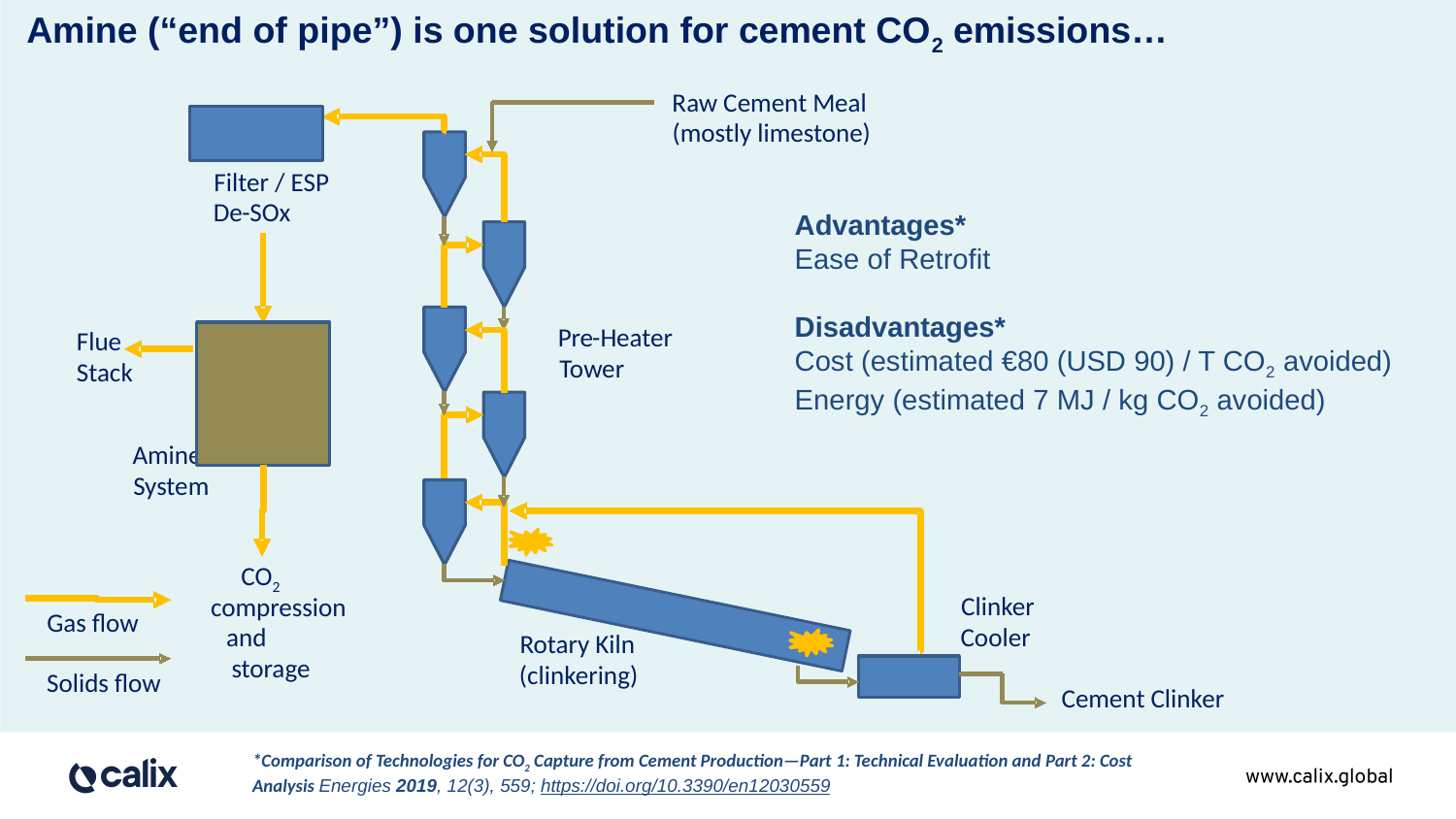

Amine (“end of pipe”) is one solution for cement CO2 emissions…

Raw Cement Meal

(mostly limestone)

Filter / ESP
De
-
SOx

Pre
-
Heater

Flue

Tower
Stack

Amine

System

CO2

Clinker
compression

Gas flow
Cooler
and
Rotary Kiln

storage

(clinkering)
Solids flow

Cement Clinker
Advantages*
Ease of Retrofit

Disadvantages*
Cost (estimated €80 (USD 90) / T CO2 avoided)
Energy (estimated 7 MJ / kg CO2 avoided)
*Comparison of Technologies for CO2 Capture from Cement Production—Part 1: Technical Evaluation and Part 2: Cost Analysis Energies 2019, 12(3), 559; https://doi.org/10.3390/en12030559